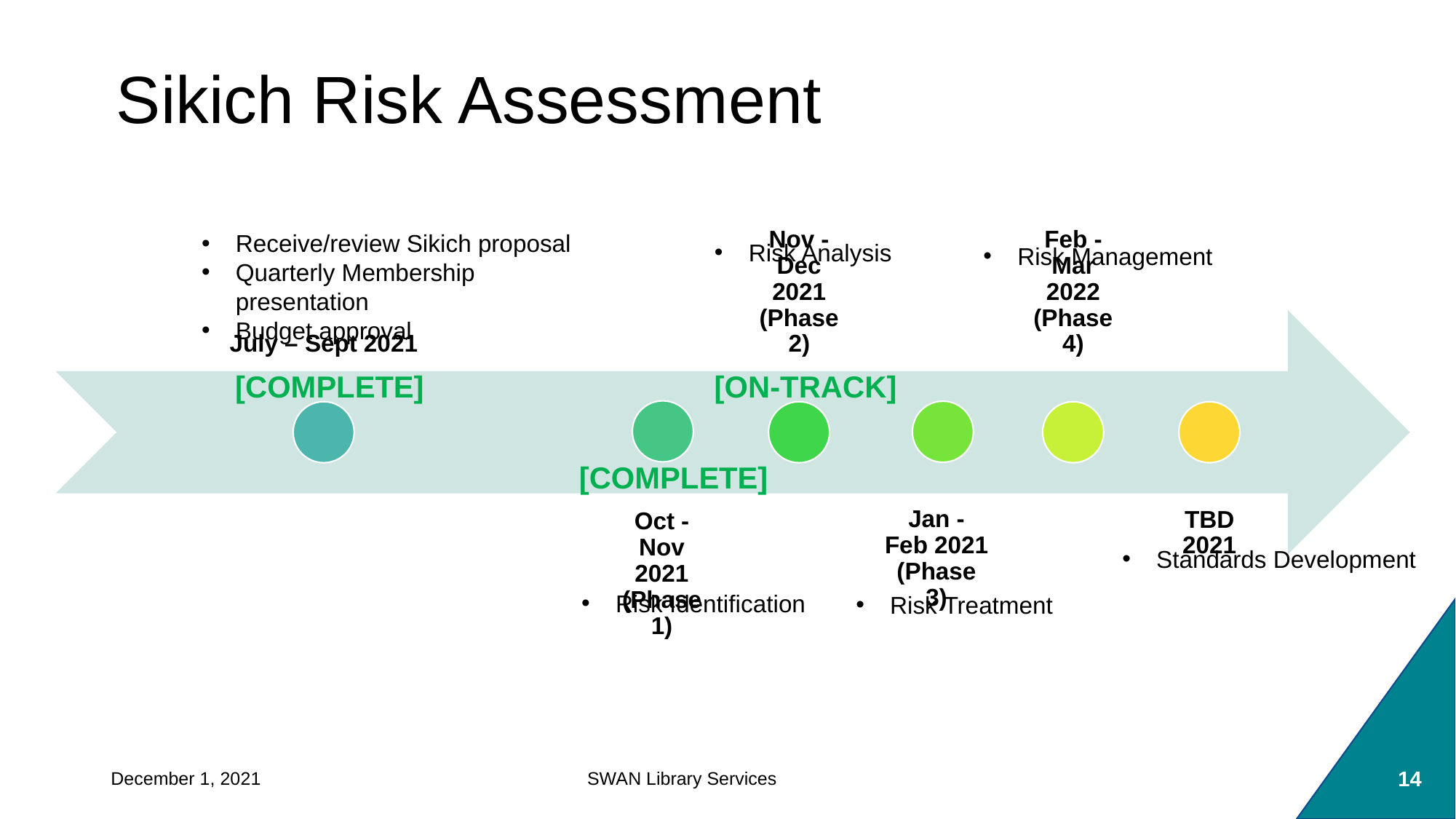

# Sikich Risk Assessment
July – Sept 2021
Oct - Nov 2021 (Phase 1)
Nov - Dec 2021 (Phase 2)
Jan - Feb 2021 (Phase 3)
Feb - Mar 2022 (Phase 4)
TBD 2021
Receive/review Sikich proposal
Quarterly Membership presentation
Budget approval

Risk Analysis
Risk Management
[ON-TRACK]
[COMPLETE]
[COMPLETE]
Standards Development
Risk Identification
Risk Treatment
December 1, 2021
14
SWAN Library Services